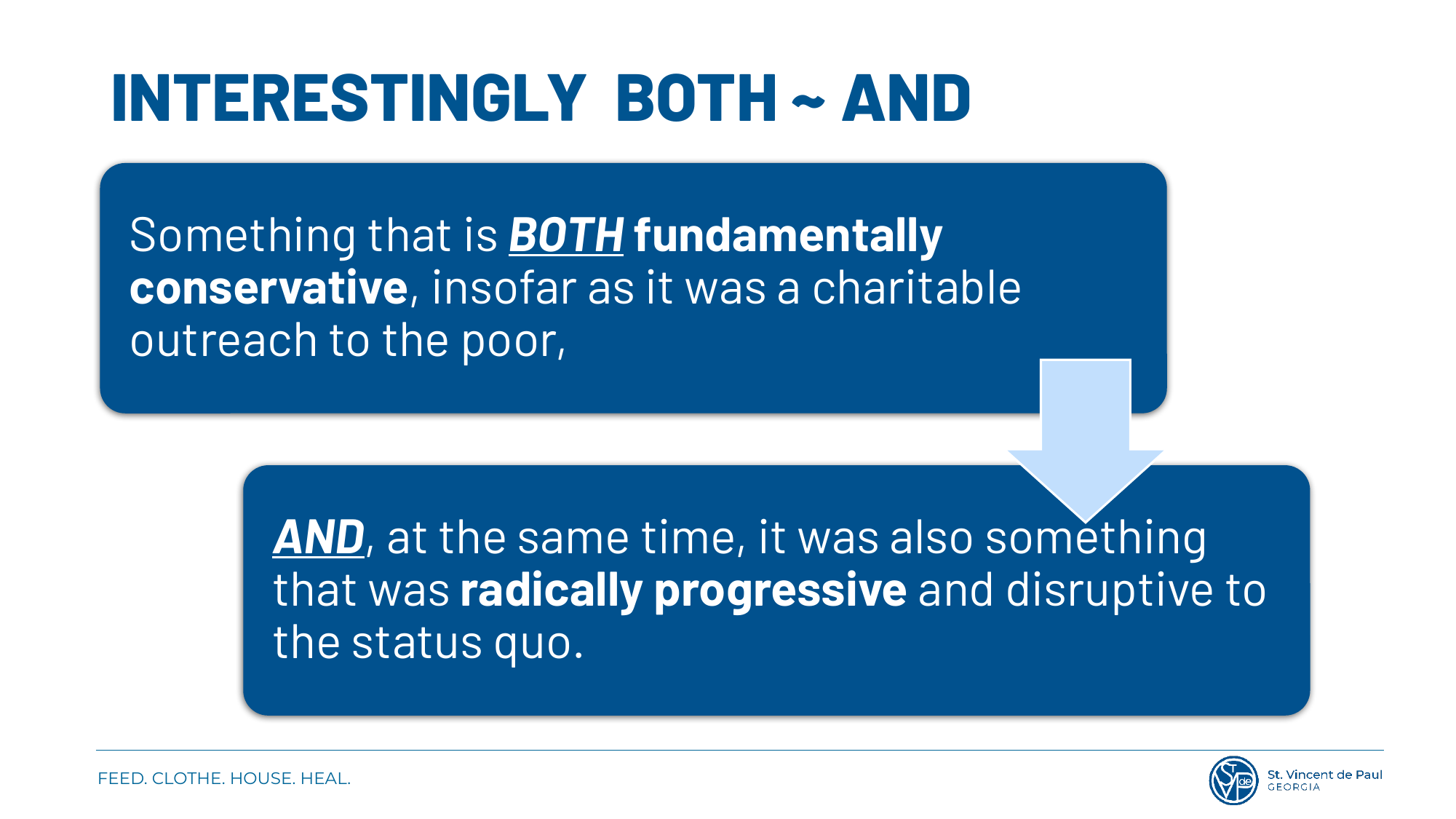

# INTERESTINGLY  BOTH ~ AND
Something that is BOTH fundamentally conservative, insofar as it was a charitable outreach to the poor,
AND, at the same time, it was also something that was radically progressive and disruptive to the status quo.